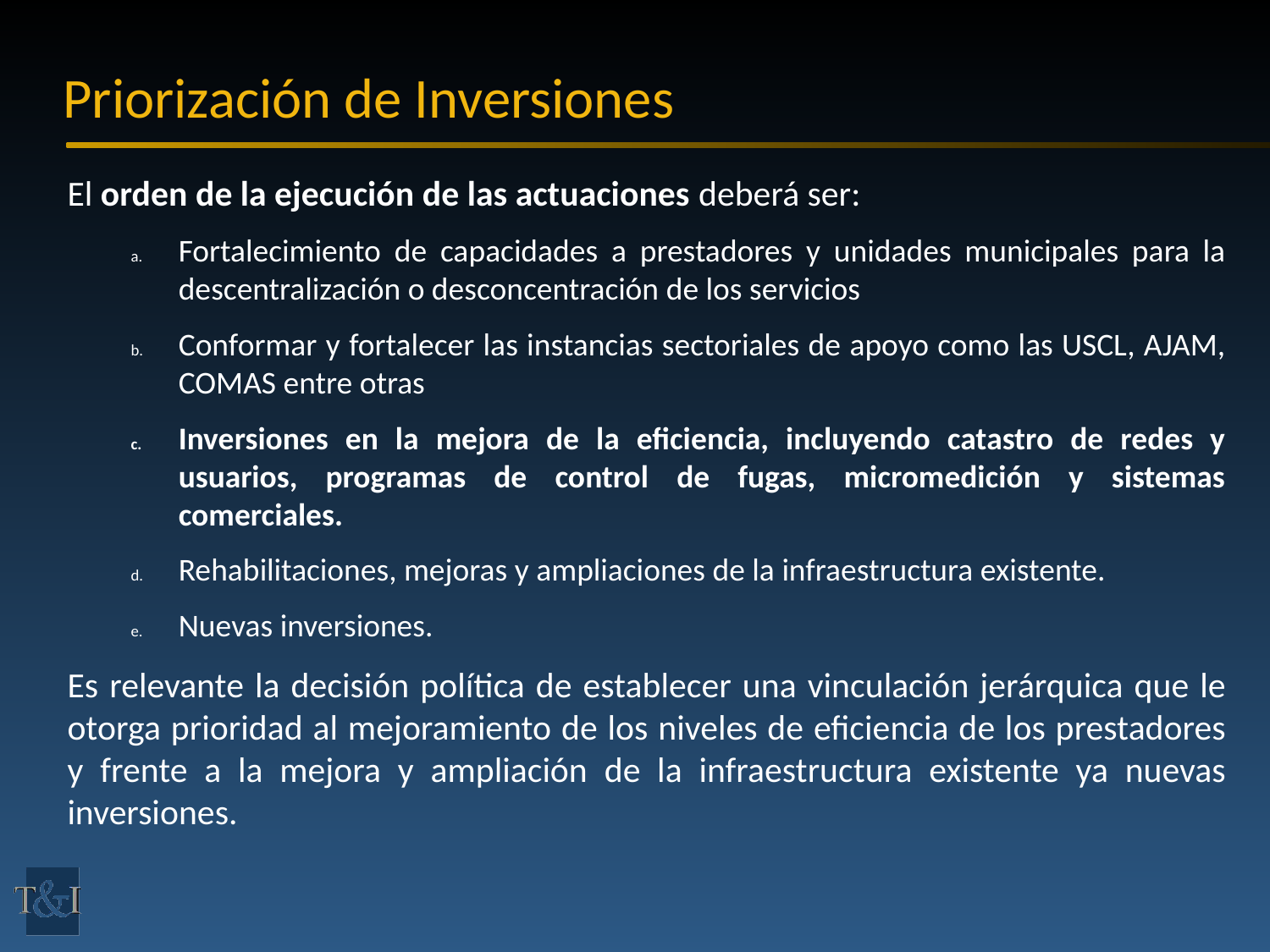

# Priorización de Inversiones
El orden de la ejecución de las actuaciones deberá ser:
Fortalecimiento de capacidades a prestadores y unidades municipales para la descentralización o desconcentración de los servicios
Conformar y fortalecer las instancias sectoriales de apoyo como las USCL, AJAM, COMAS entre otras
Inversiones en la mejora de la eficiencia, incluyendo catastro de redes y usuarios, programas de control de fugas, micromedición y sistemas comerciales.
Rehabilitaciones, mejoras y ampliaciones de la infraestructura existente.
Nuevas inversiones.
Es relevante la decisión política de establecer una vinculación jerárquica que le otorga prioridad al mejoramiento de los niveles de eficiencia de los prestadores y frente a la mejora y ampliación de la infraestructura existente ya nuevas inversiones.